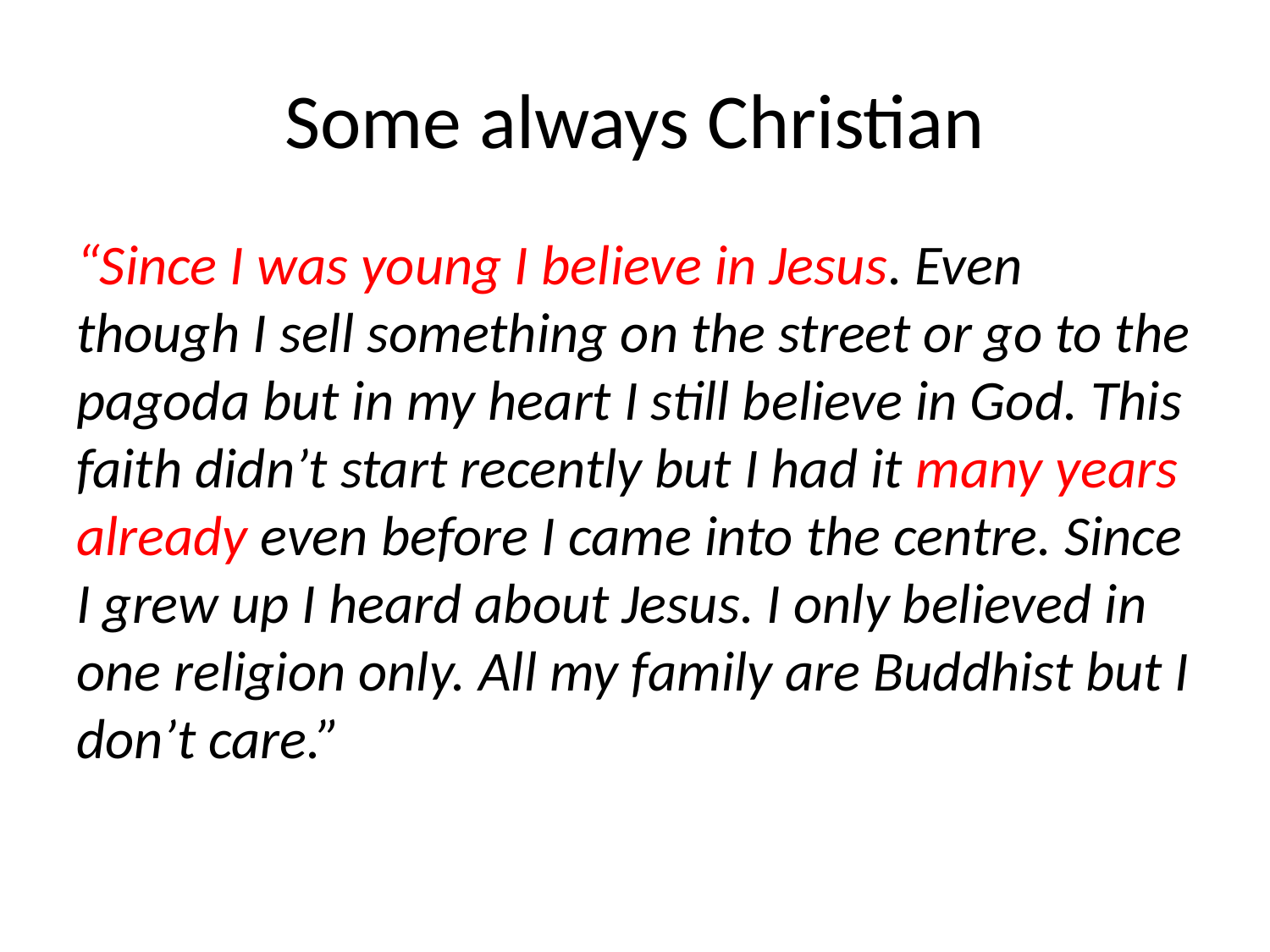

# Some always Christian
“Since I was young I believe in Jesus. Even though I sell something on the street or go to the pagoda but in my heart I still believe in God. This faith didn’t start recently but I had it many years already even before I came into the centre. Since I grew up I heard about Jesus. I only believed in one religion only. All my family are Buddhist but I don’t care.”